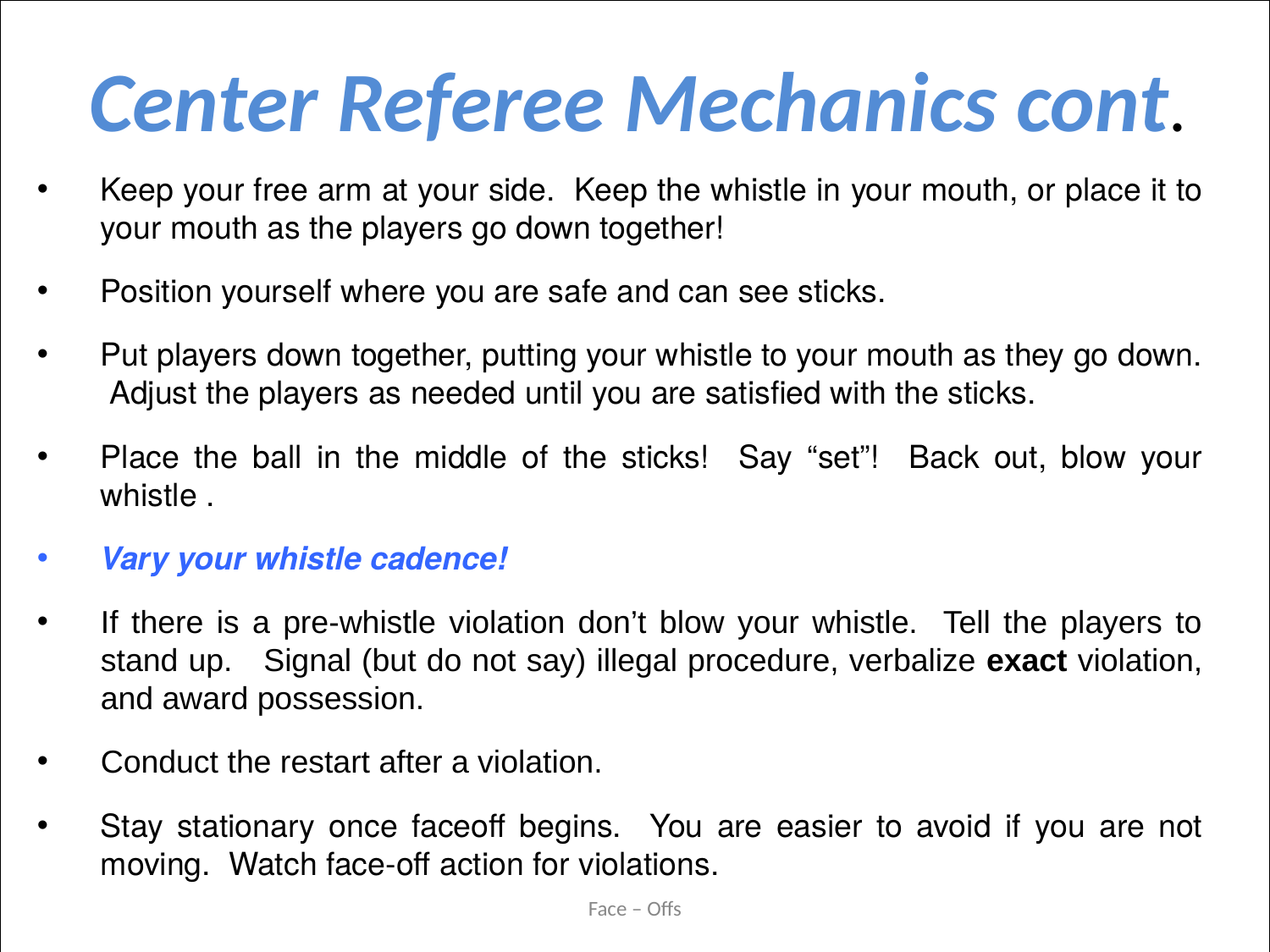

HOME
VISITOR

Center Referee Mechanics cont.
XXXXX
OOOOO

Keep your free arm at your side.  Keep the whistle in your mouth, or place it to your mouth as the players go down together!
Position yourself where you are safe and can see sticks.
Put players down together, putting your whistle to your mouth as they go down.  Adjust the players as needed until you are satisfied with the sticks.
Place the ball in the middle of the sticks!  Say “set”!  Back out, blow your whistle .
Vary your whistle cadence!
If there is a pre-whistle violation don’t blow your whistle.  Tell the players to stand up.   Signal (but do not say) illegal procedure, verbalize exact violation, and award possession.
Conduct the restart after a violation.
Stay stationary once faceoff begins.  You are easier to avoid if you are not moving.  Watch face-off action for violations.

# Face-Off Official
Updated 6/21/05
12
Face – Offs